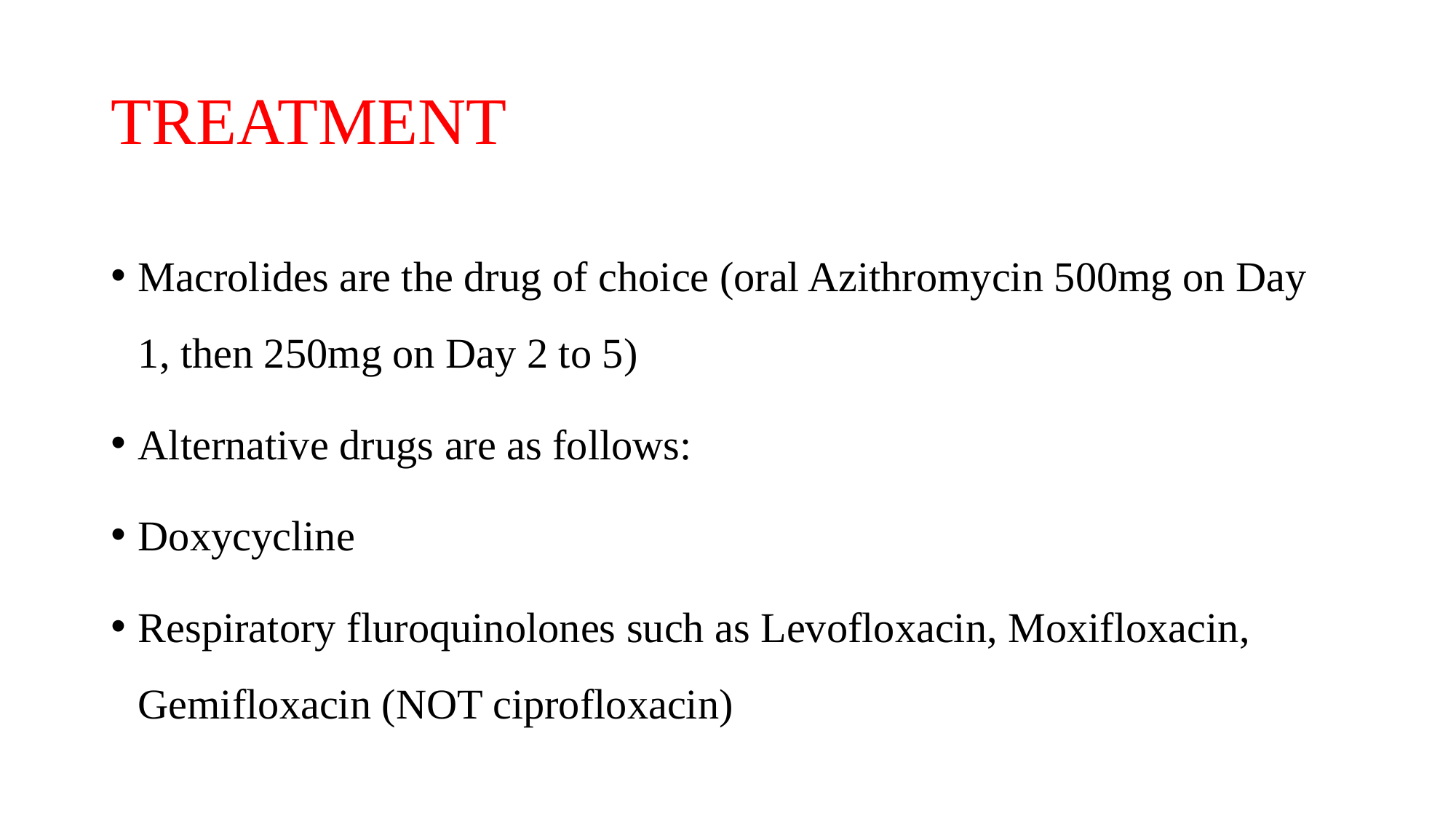

# TREATMENT
Macrolides are the drug of choice (oral Azithromycin 500mg on Day 1, then 250mg on Day 2 to 5)
Alternative drugs are as follows:
Doxycycline
Respiratory fluroquinolones such as Levofloxacin, Moxifloxacin, Gemifloxacin (NOT ciprofloxacin)